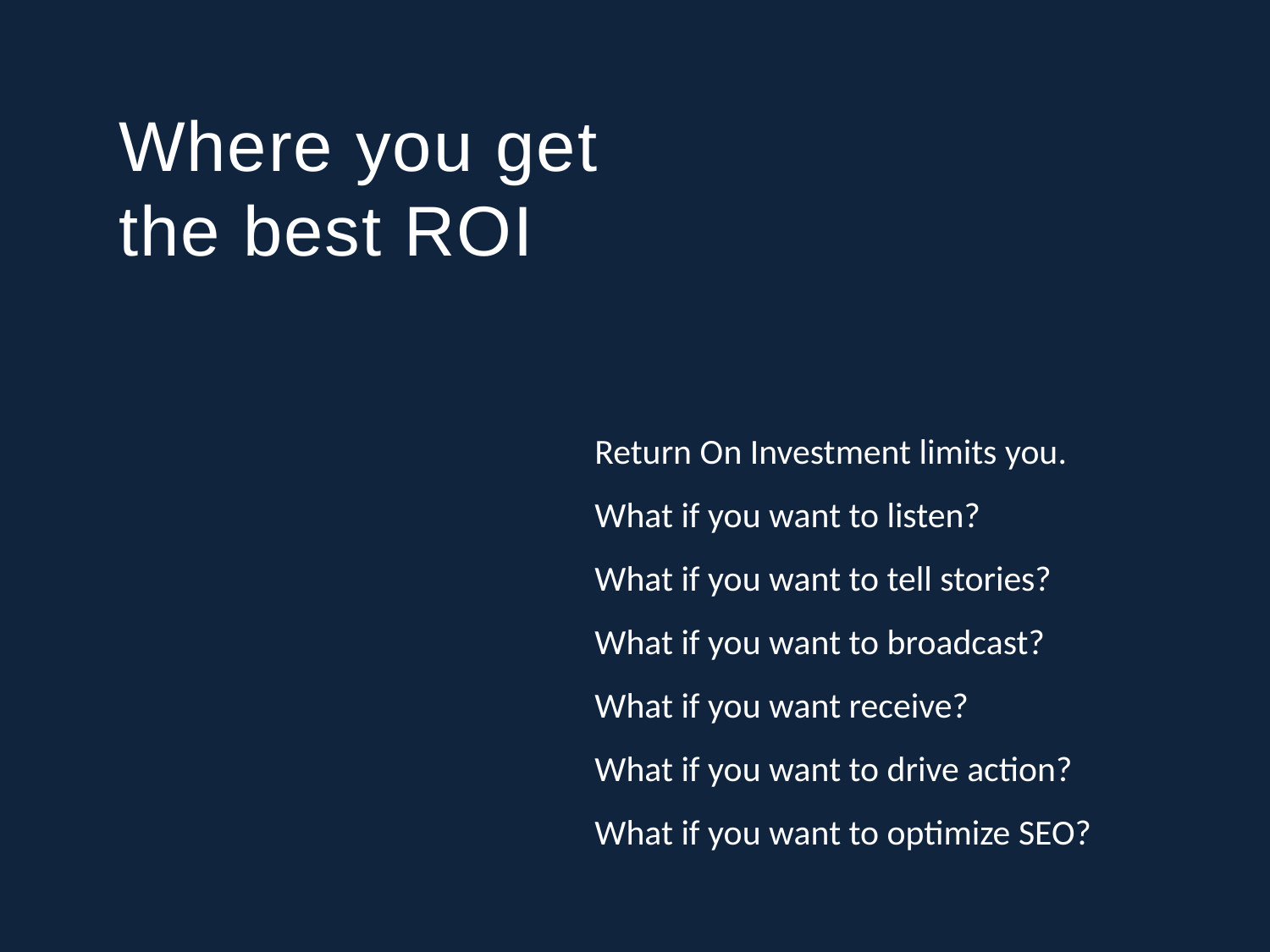

# Where you get the best ROI
Return On Investment limits you.
What if you want to listen?
What if you want to tell stories?
What if you want to broadcast?
What if you want receive?
What if you want to drive action?
What if you want to optimize SEO?